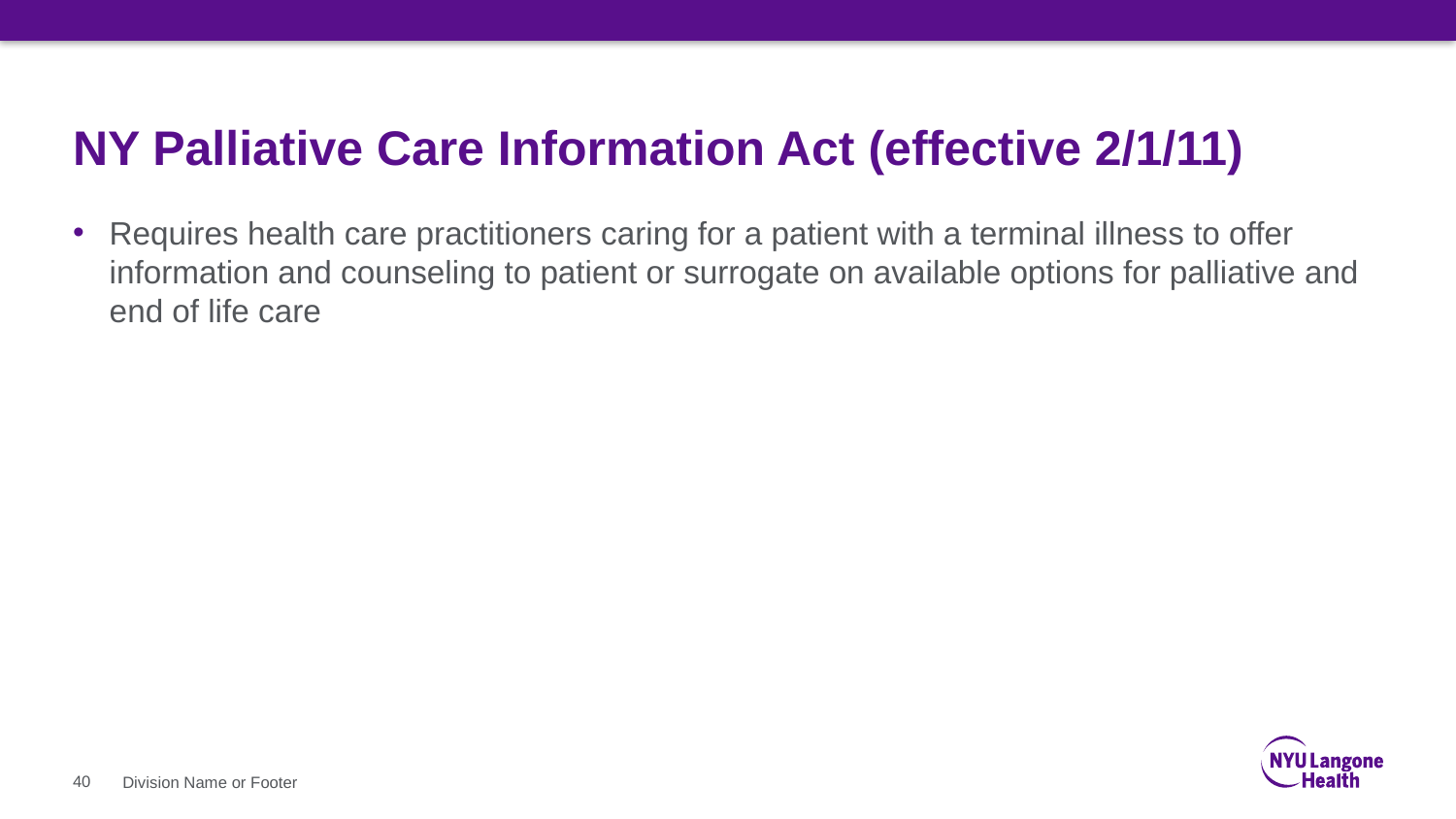

# NY Palliative Care Information Act (effective 2/1/11)
Requires health care practitioners caring for a patient with a terminal illness to offer information and counseling to patient or surrogate on available options for palliative and end of life care

40
Division Name or Footer